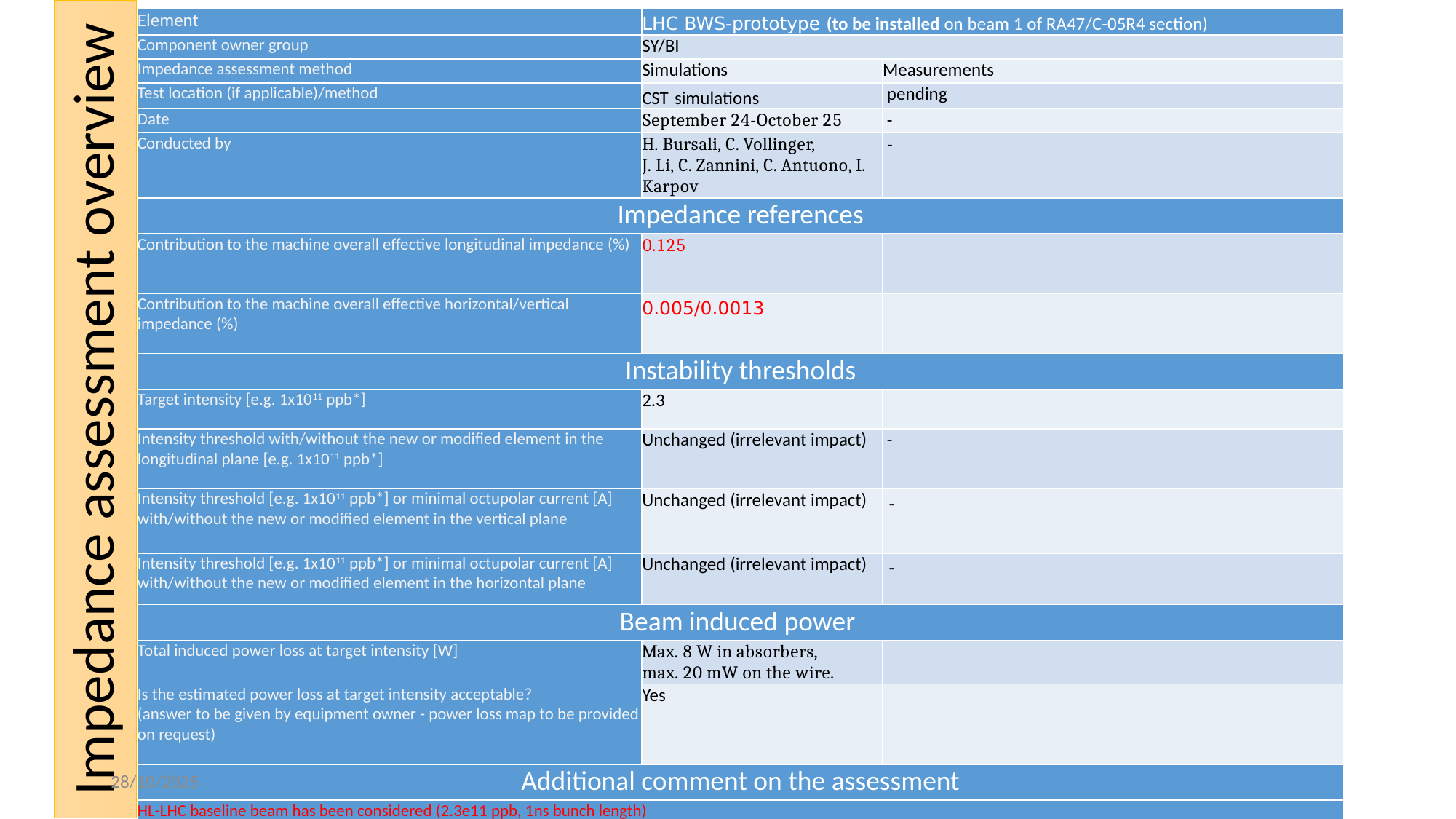

| Element | LHC BWS-prototype (to be installed on beam 1 of RA47/C-05R4 section) |  |
| --- | --- | --- |
| Component owner group | SY/BI |  |
| Impedance assessment method | Simulations | Measurements |
| Test location (if applicable)/method | CST simulations | pending |
| Date | September 24-October 25 | - |
| Conducted by | H. Bursali, C. Vollinger, J. Li, C. Zannini, C. Antuono, I. Karpov | - |
| Impedance references |  |  |
| Contribution to the machine overall effective longitudinal impedance (%) | 0.125 |  |
| Contribution to the machine overall effective horizontal/vertical impedance (%) | 0.005/0.0013 |  |
| Instability thresholds |  |  |
| Target intensity [e.g. 1x1011 ppb\*] | 2.3 |  |
| Intensity threshold with/without the new or modified element in the longitudinal plane [e.g. 1x1011 ppb\*] | Unchanged (irrelevant impact) | - |
| Intensity threshold [e.g. 1x1011 ppb\*] or minimal octupolar current [A] with/without the new or modified element in the vertical plane | Unchanged (irrelevant impact) | - |
| Intensity threshold [e.g. 1x1011 ppb\*] or minimal octupolar current [A] with/without the new or modified element in the horizontal plane | Unchanged (irrelevant impact) | - |
| Beam induced power |  |  |
| Total induced power loss at target intensity [W] | Max. 8 W in absorbers, max. 20 mW on the wire. |  |
| Is the estimated power loss at target intensity acceptable?  (answer to be given by equipment owner - power loss map to be provided on request) | Yes |  |
| Additional comment on the assessment |  |  |
| HL-LHC baseline beam has been considered (2.3e11 ppb, 1ns bunch length) |  |  |
# Impedance assessment overview
28/10/2025
3